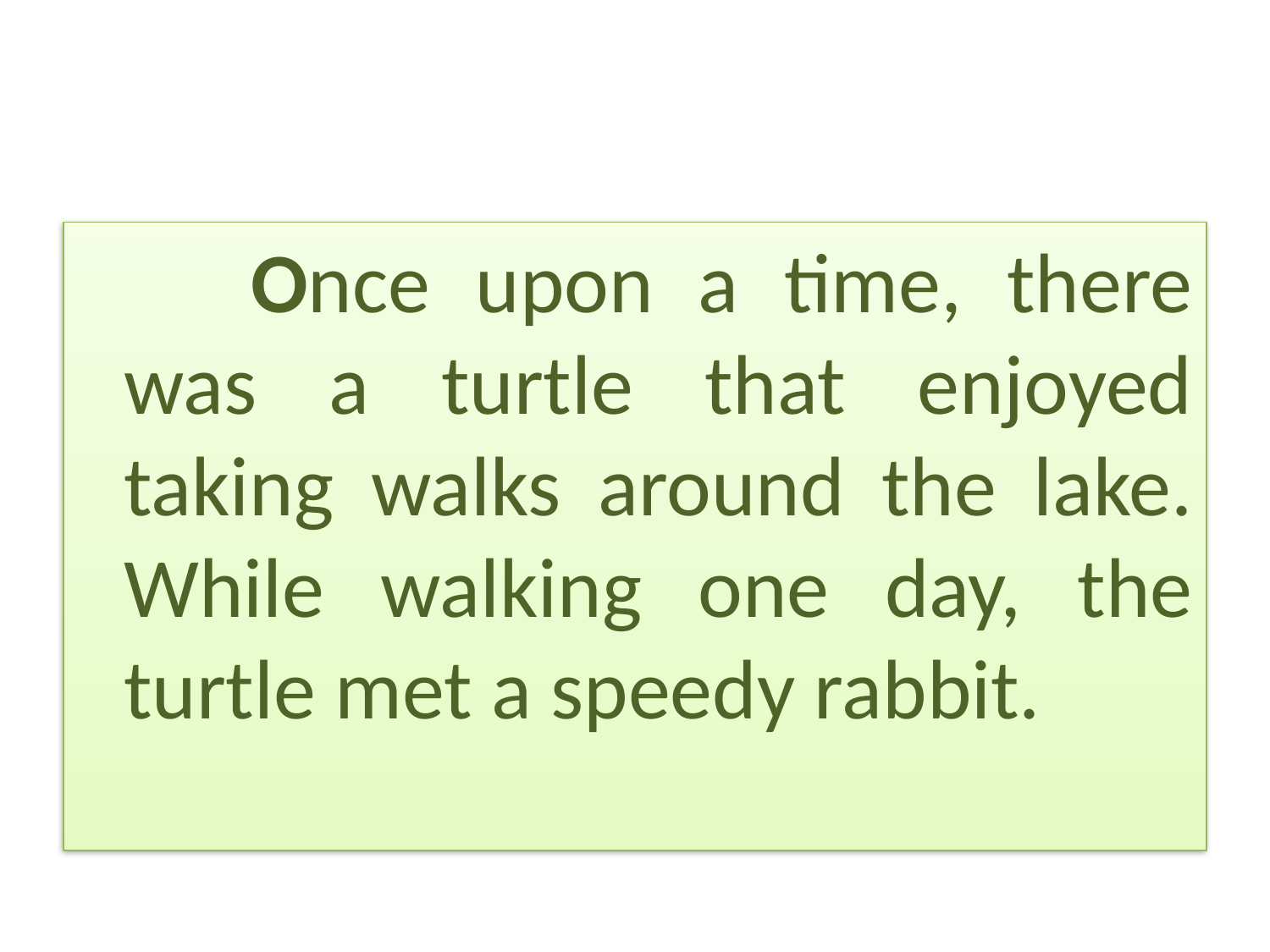

#
		Once upon a time, there was a turtle that enjoyed taking walks around the lake. While walking one day, the turtle met a speedy rabbit.